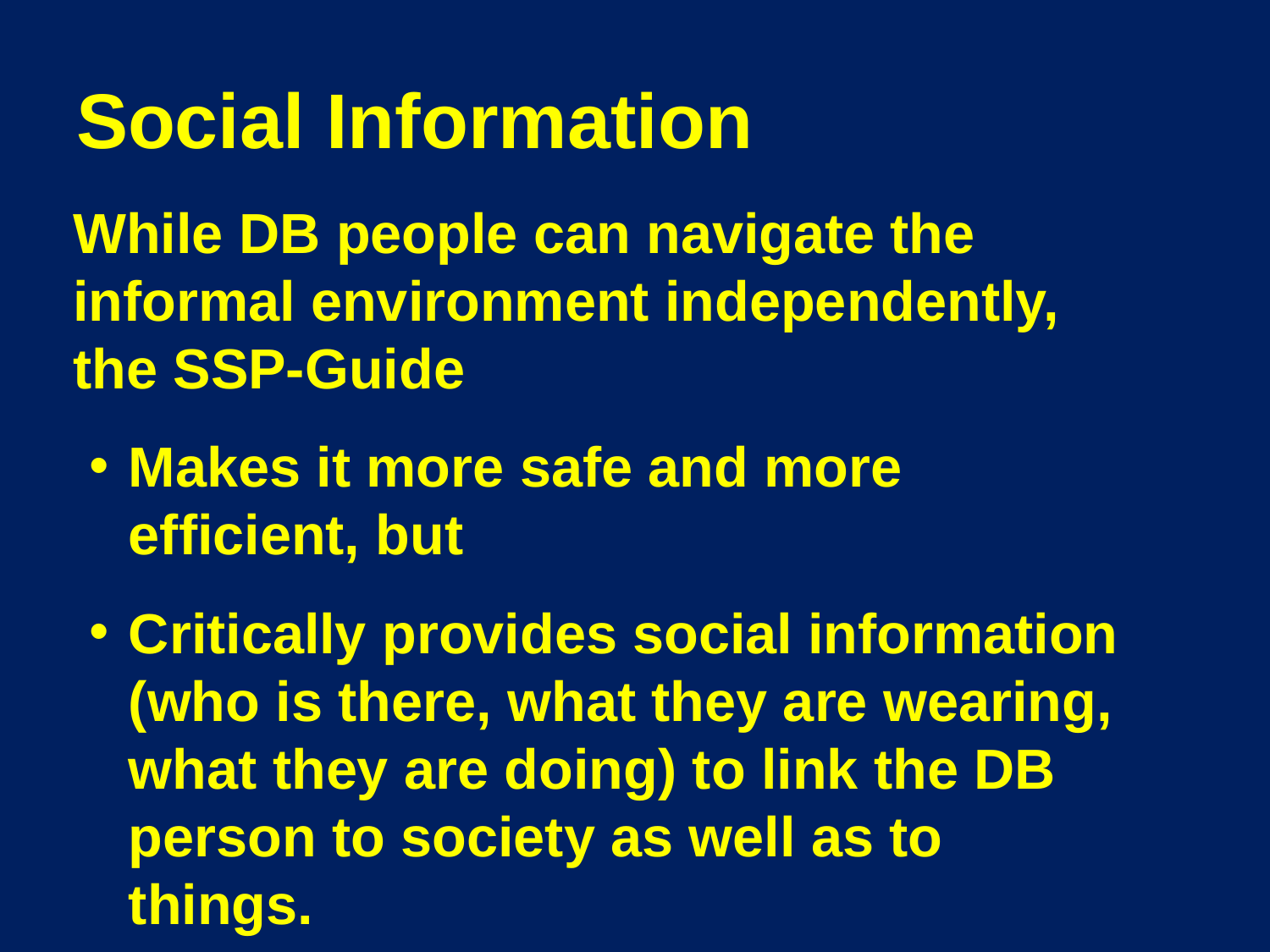

# Social Information
	While DB people can navigate the informal environment independently, the SSP-Guide

Makes it more safe and more efficient, but

Critically provides social information (who is there, what they are wearing, what they are doing) to link the DB person to society as well as to things.